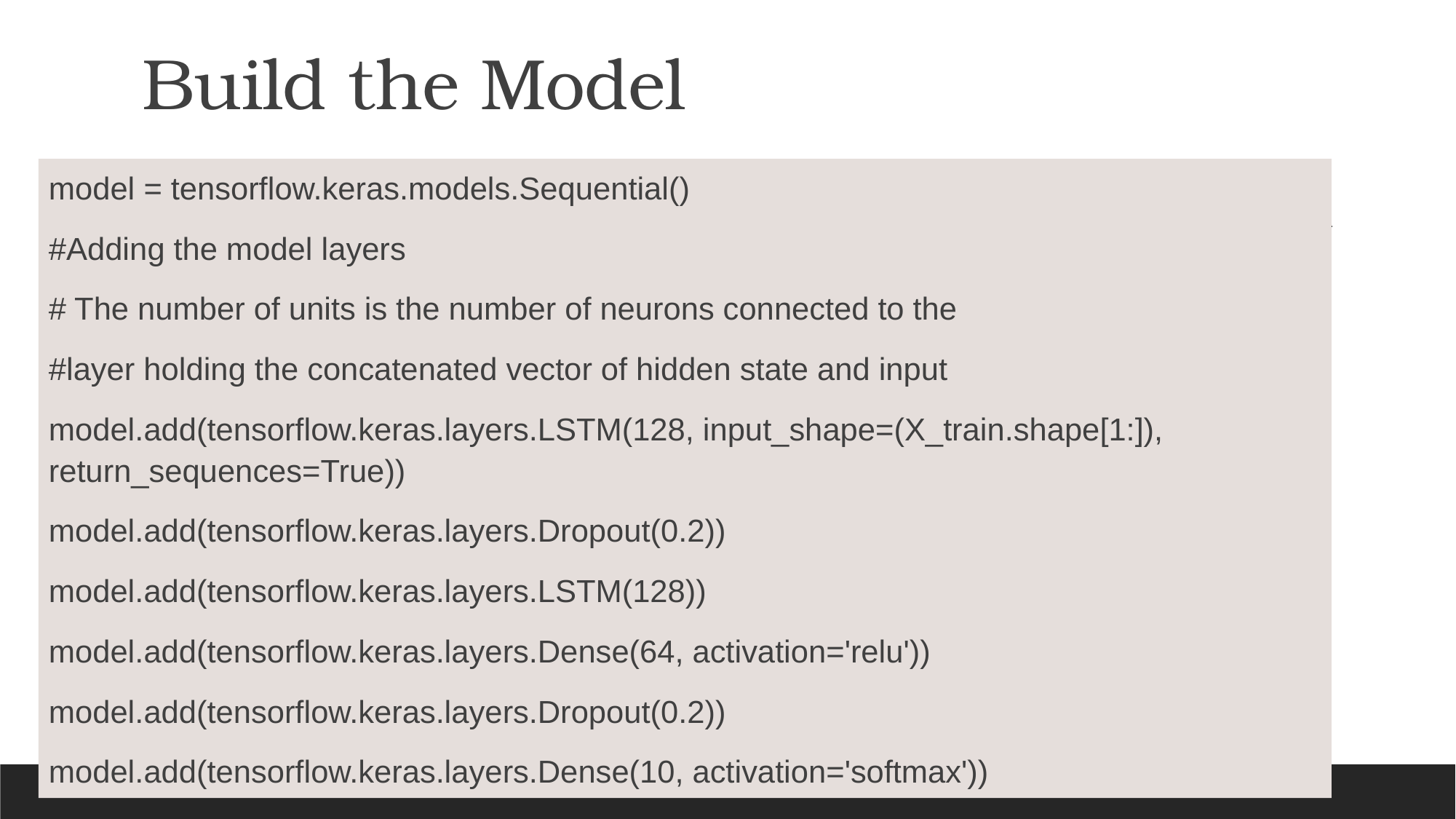

# Build the Model
model = tensorflow.keras.models.Sequential()
#Adding the model layers
# The number of units is the number of neurons connected to the
#layer holding the concatenated vector of hidden state and input
model.add(tensorflow.keras.layers.LSTM(128, input_shape=(X_train.shape[1:]), return_sequences=True))
model.add(tensorflow.keras.layers.Dropout(0.2))
model.add(tensorflow.keras.layers.LSTM(128))
model.add(tensorflow.keras.layers.Dense(64, activation='relu'))
model.add(tensorflow.keras.layers.Dropout(0.2))
model.add(tensorflow.keras.layers.Dense(10, activation='softmax'))